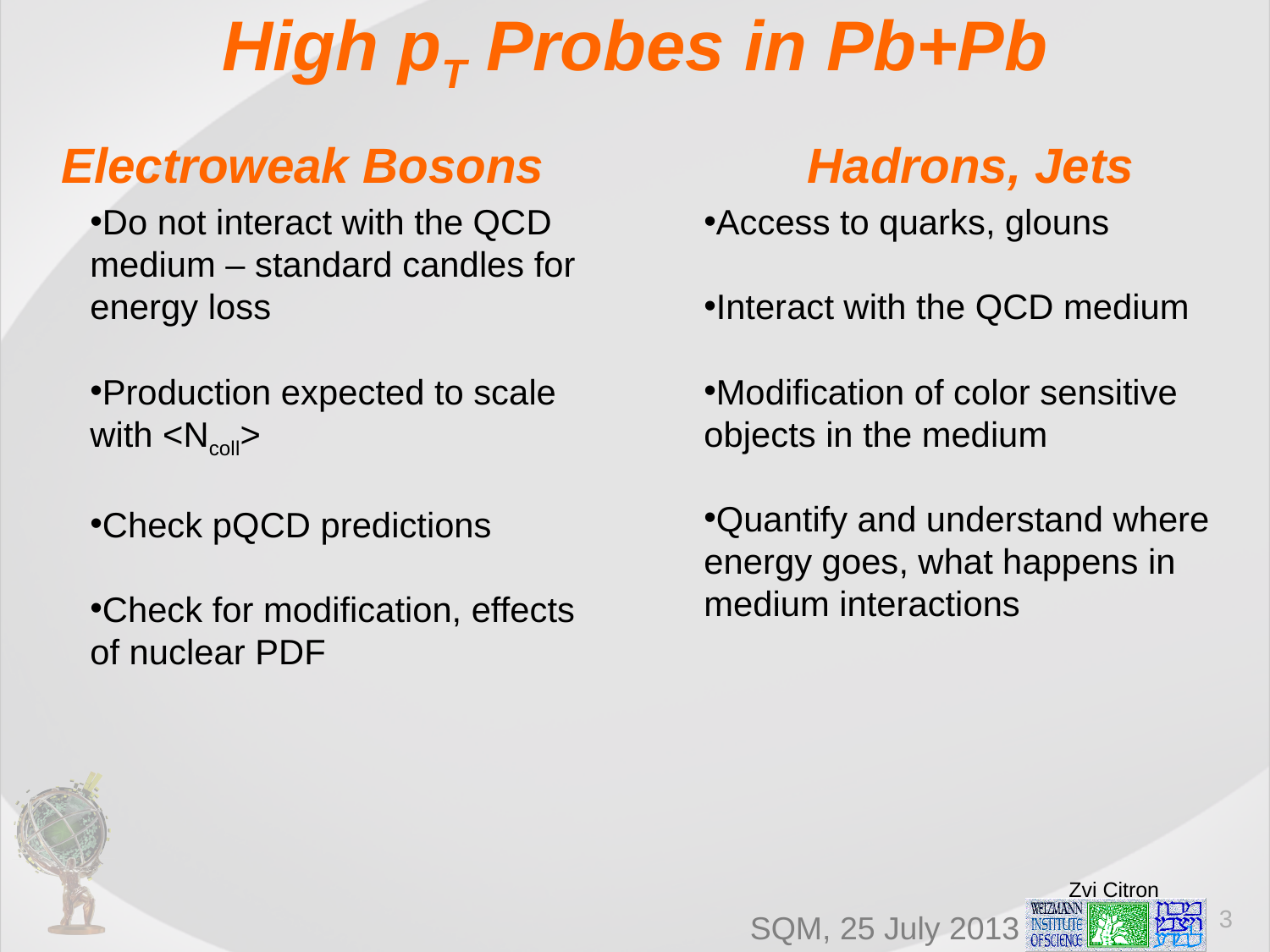

High pT Probes in Pb+Pb
Electroweak Bosons

Do not interact with the QCD medium – standard candles for energy loss

Production expected to scale with <Ncoll>

Check pQCD predictions

Check for modification, effects of nuclear PDF

Hadrons, Jets
Access to quarks, glouns

Interact with the QCD medium

Modification of color sensitive objects in the medium

Quantify and understand where energy goes, what happens in medium interactions
3